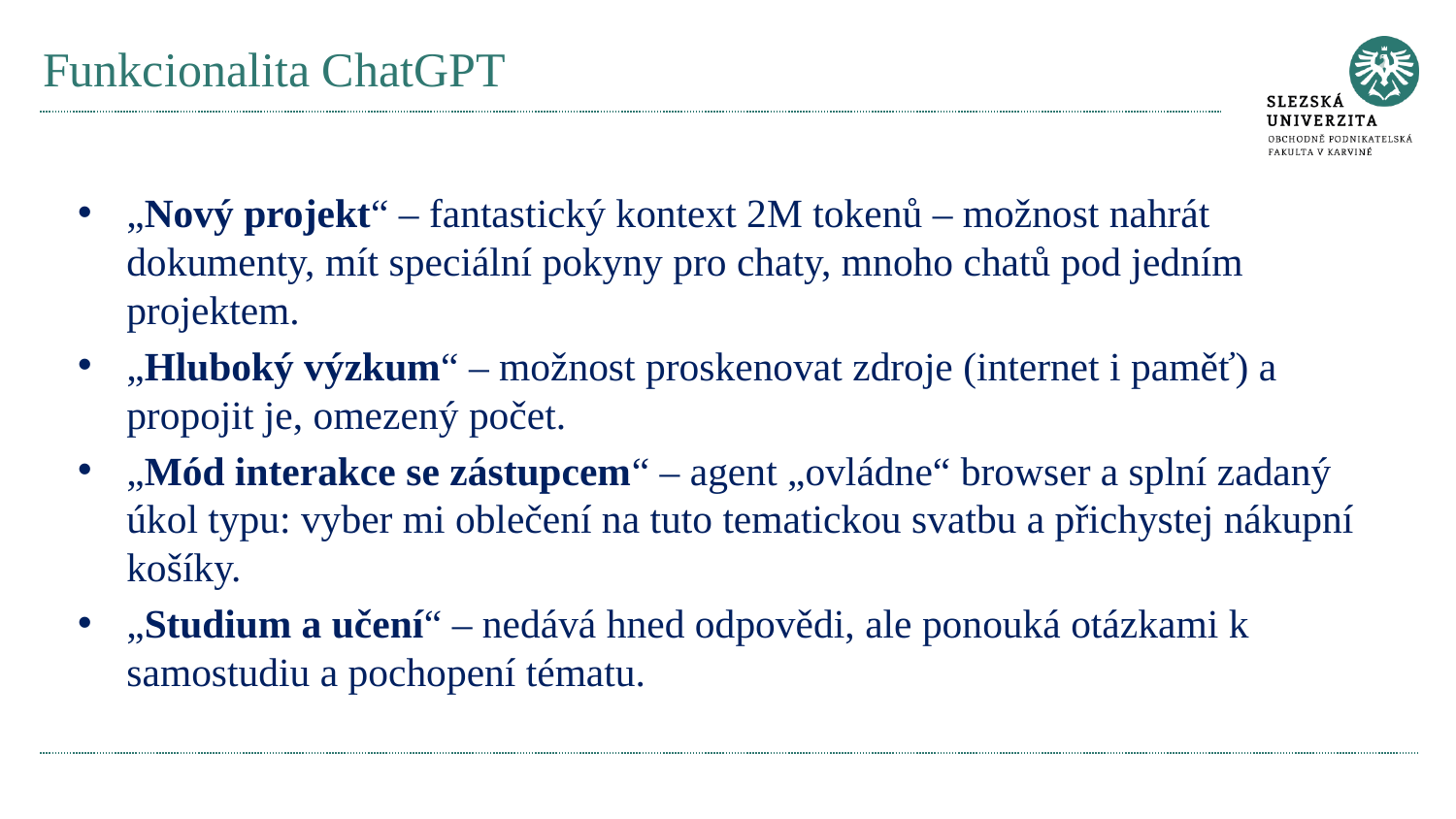

# Funkcionalita ChatGPT
„Nový projekt“ – fantastický kontext 2M tokenů – možnost nahrát dokumenty, mít speciální pokyny pro chaty, mnoho chatů pod jedním projektem.
„Hluboký výzkum“ – možnost proskenovat zdroje (internet i paměť) a propojit je, omezený počet.
„Mód interakce se zástupcem“ – agent „ovládne“ browser a splní zadaný úkol typu: vyber mi oblečení na tuto tematickou svatbu a přichystej nákupní košíky.
„Studium a učení“ – nedává hned odpovědi, ale ponouká otázkami k samostudiu a pochopení tématu.